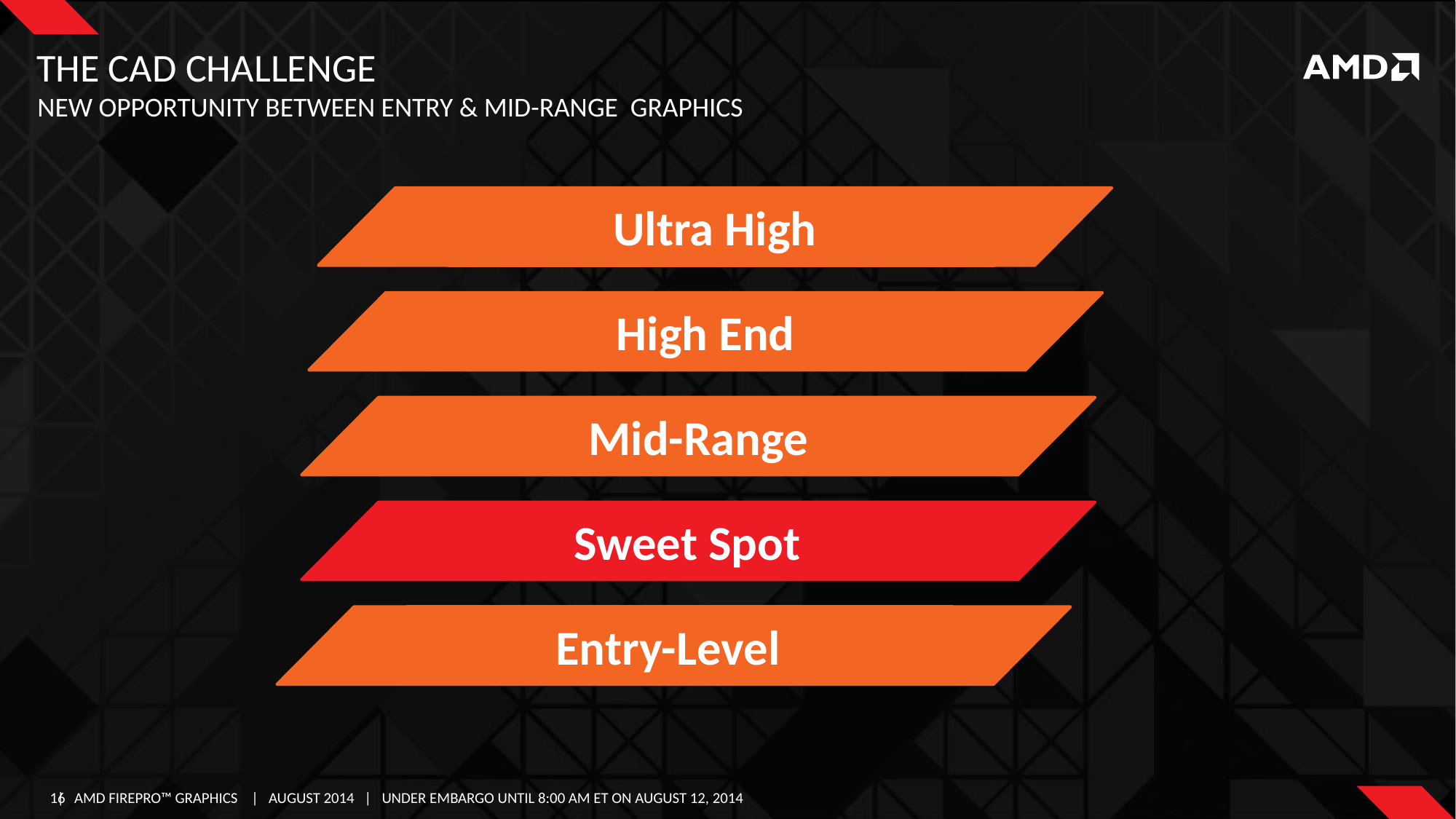

# The CAD Challenge
New Opportunity between entry & mid-range  graphics
Ultra High

High End

Mid-Range

Sweet Spot

Entry-Level